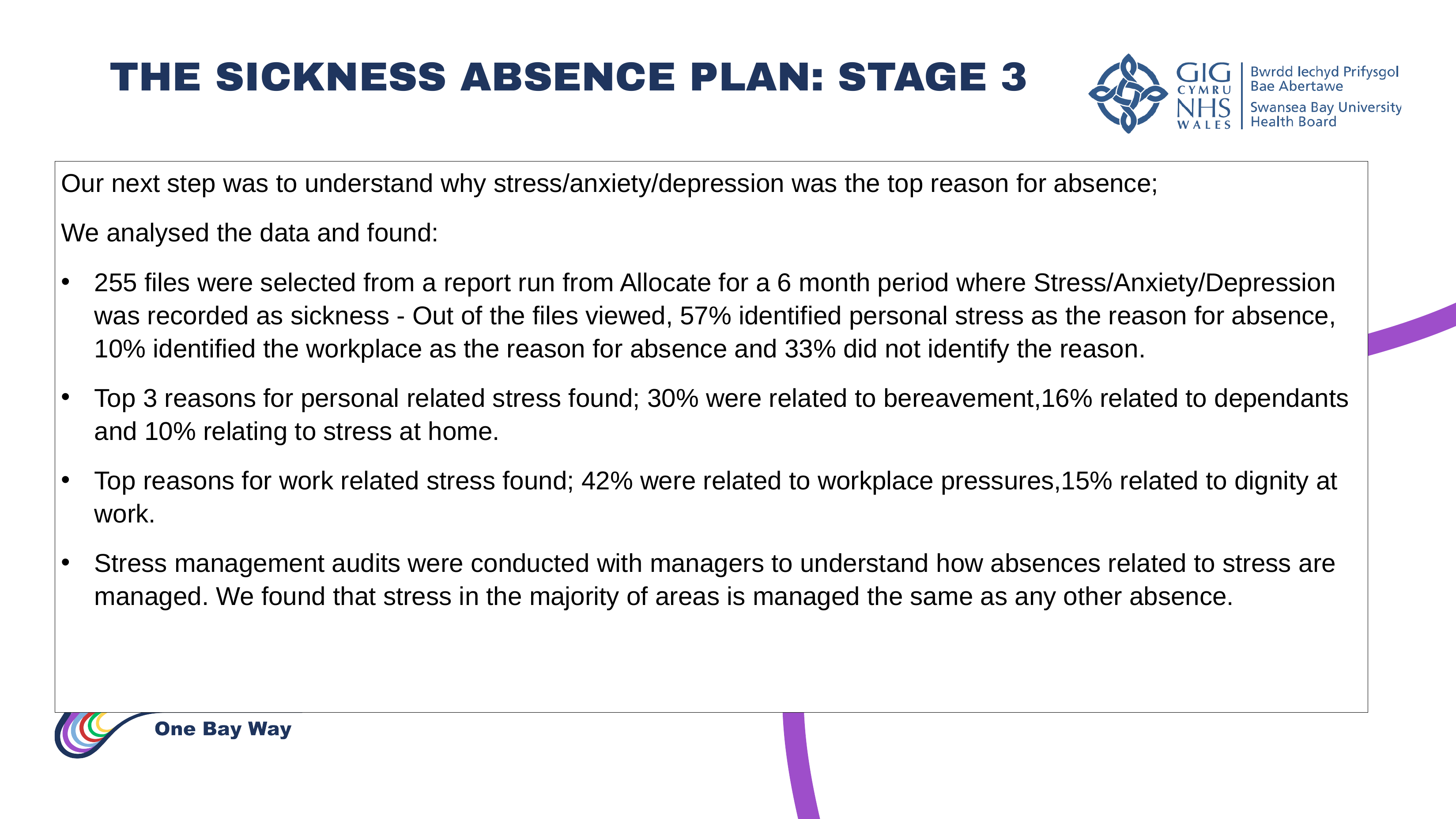

THE SICKNESS ABSENCE PLAN: STAGE 3

Our next step was to understand why stress/anxiety/depression was the top reason for absence;
We analysed the data and found:
255 files were selected from a report run from Allocate for a 6 month period where Stress/Anxiety/Depression was recorded as sickness - Out of the files viewed, 57% identified personal stress as the reason for absence, 10% identified the workplace as the reason for absence and 33% did not identify the reason.
Top 3 reasons for personal related stress found; 30% were related to bereavement,16% related to dependants and 10% relating to stress at home.
Top reasons for work related stress found; 42% were related to workplace pressures,15% related to dignity at work.
Stress management audits were conducted with managers to understand how absences related to stress are managed. We found that stress in the majority of areas is managed the same as any other absence.